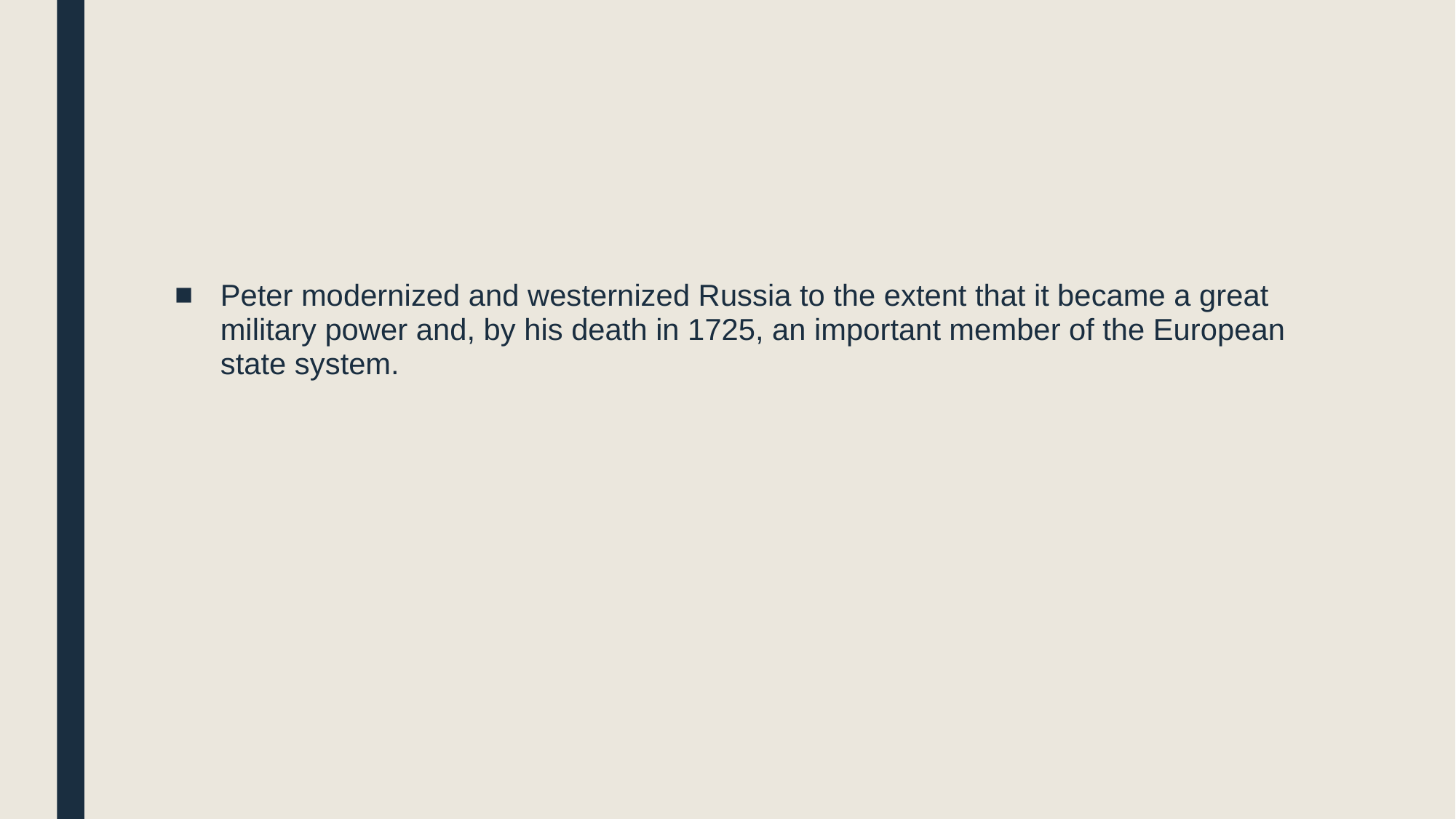

#
Peter modernized and westernized Russia to the extent that it became a great military power and, by his death in 1725, an important member of the European state system.